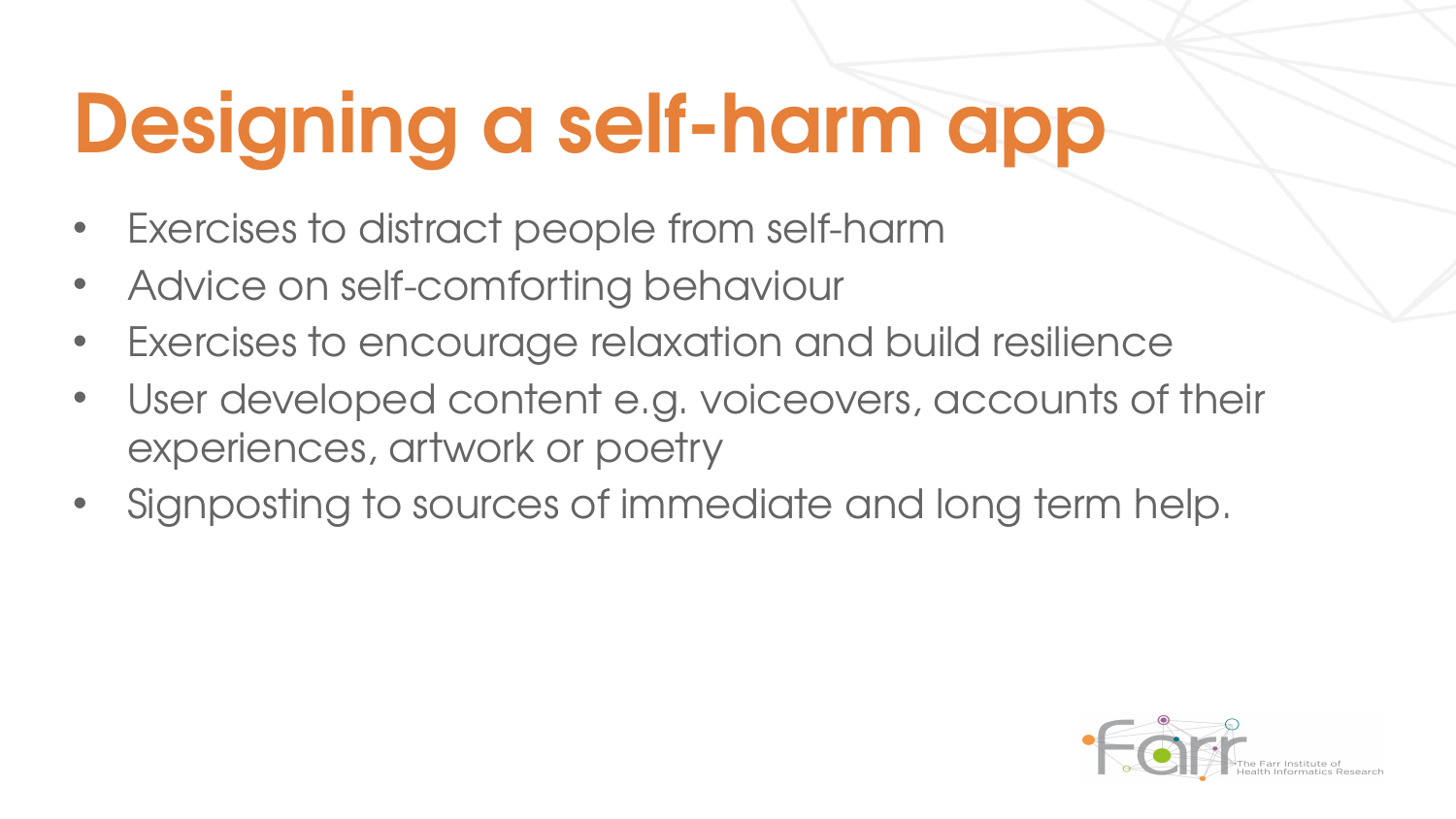

# Designing a self-harm app
Exercises to distract people from self-harm
Advice on self-comforting behaviour
Exercises to encourage relaxation and build resilience
User developed content e.g. voiceovers, accounts of their experiences, artwork or poetry
Signposting to sources of immediate and long term help.